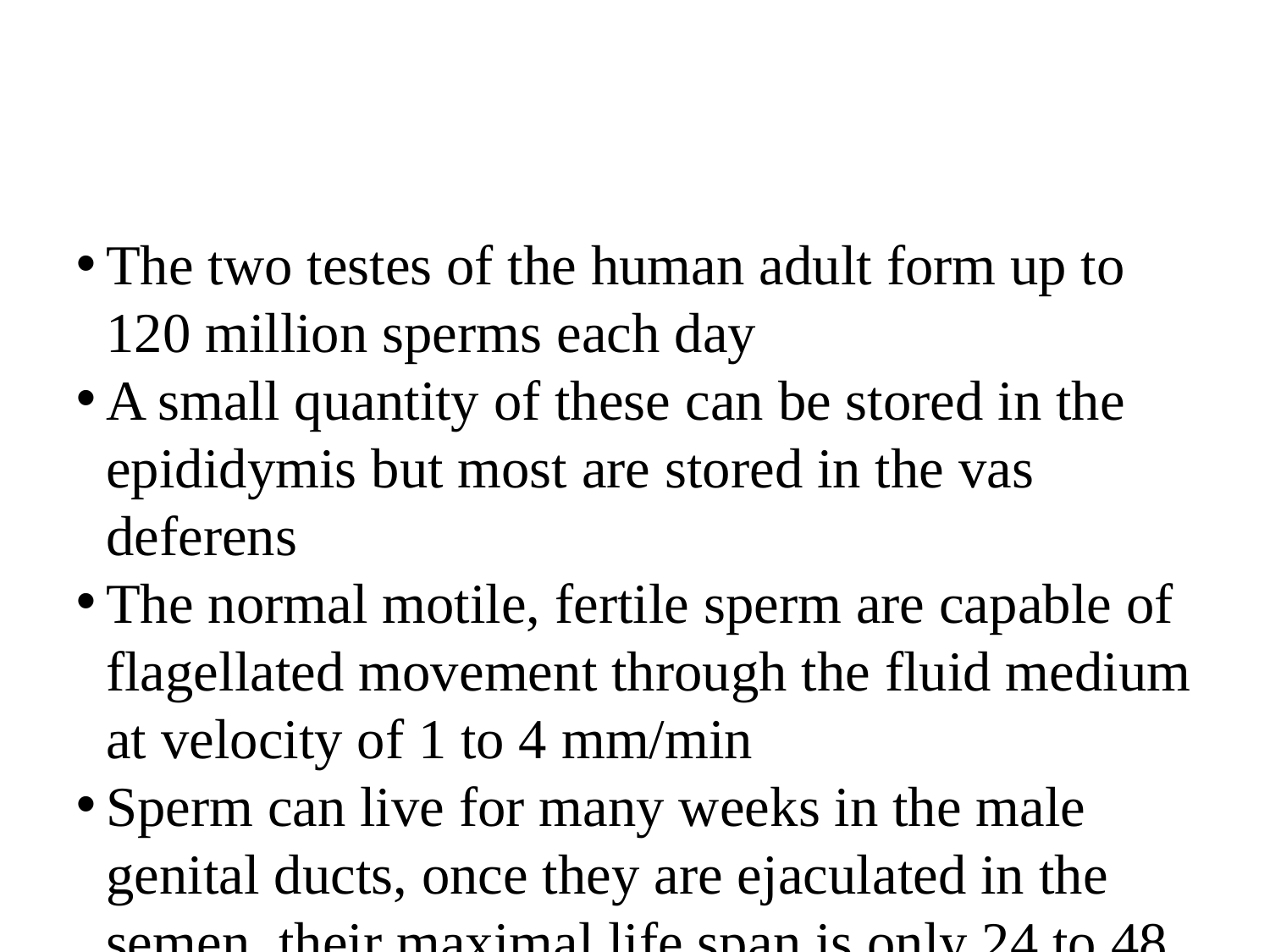

The two testes of the human adult form up to 120 million sperms each day
A small quantity of these can be stored in the epididymis but most are stored in the vas deferens
The normal motile, fertile sperm are capable of flagellated movement through the fluid medium at velocity of 1 to 4 mm/min
Sperm can live for many weeks in the male genital ducts, once they are ejaculated in the semen, their maximal life span is only 24 to 48 hours at body temperature. At lowered temperatures semen can be stored for several weeks